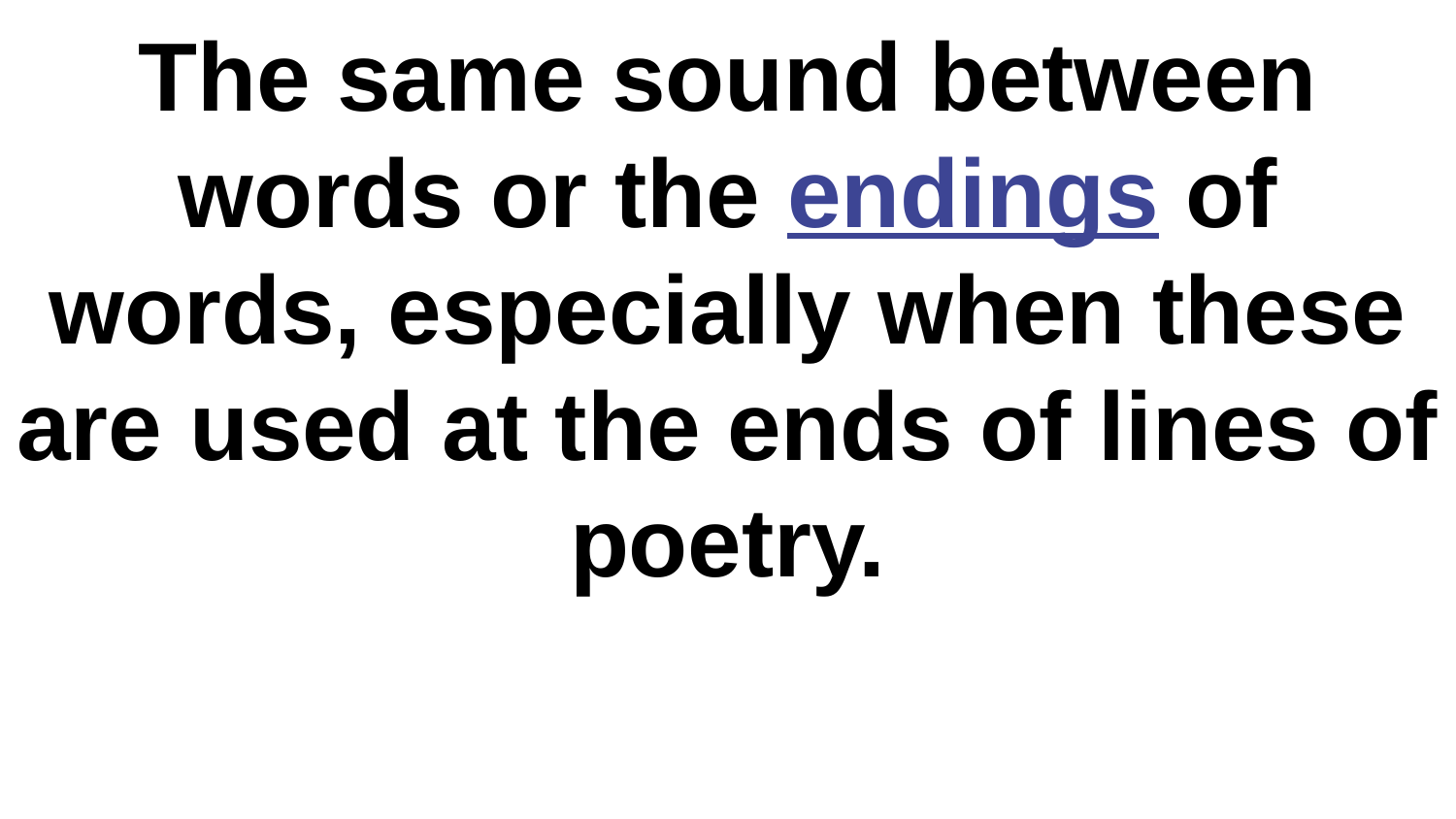

The same sound between words or the endings of words, especially when these are used at the ends of lines of poetry.